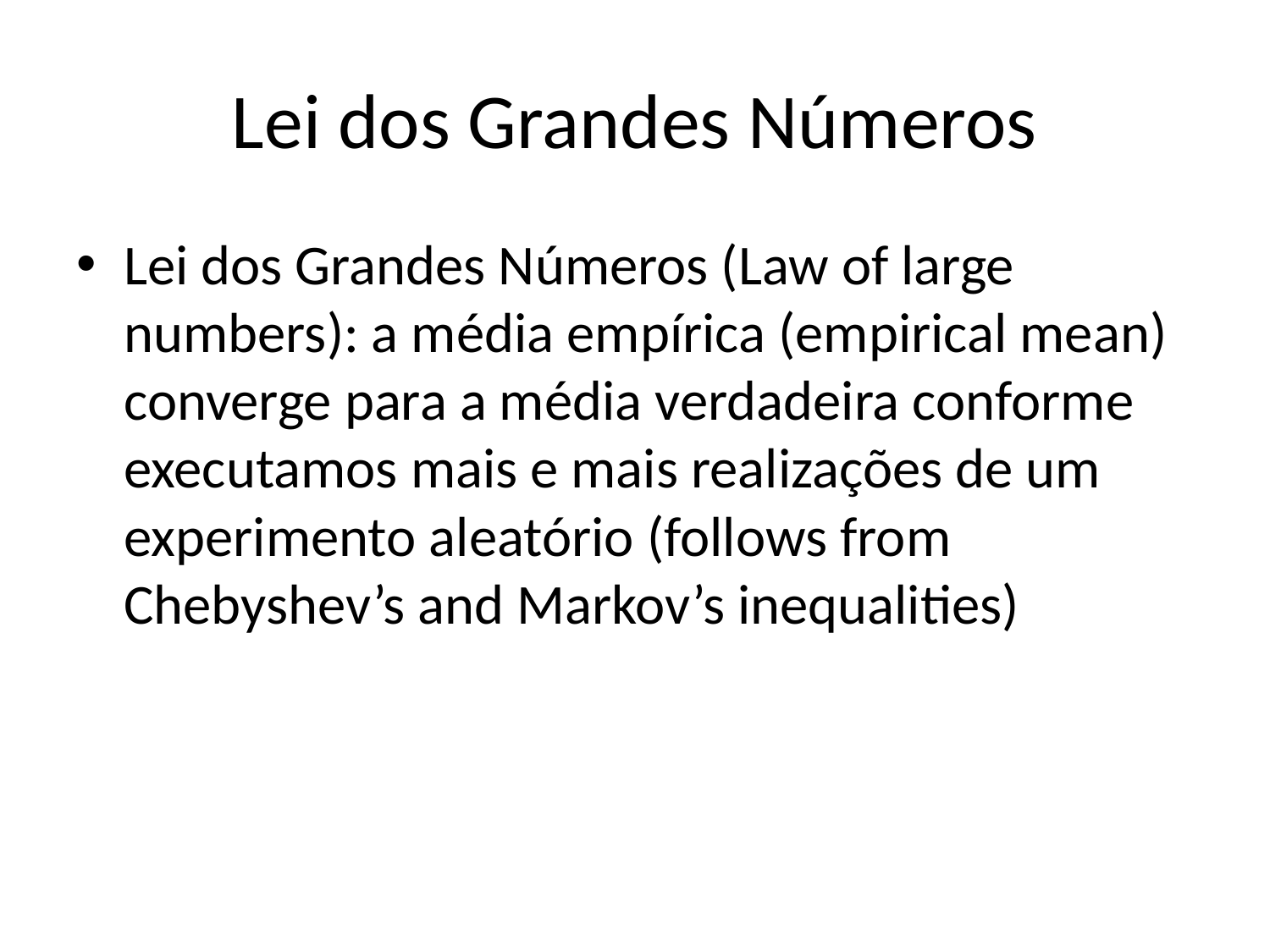

# Lei dos Grandes Números
Lei dos Grandes Números (Law of large numbers): a média empírica (empirical mean) converge para a média verdadeira conforme executamos mais e mais realizações de um experimento aleatório (follows from Chebyshev’s and Markov’s inequalities)